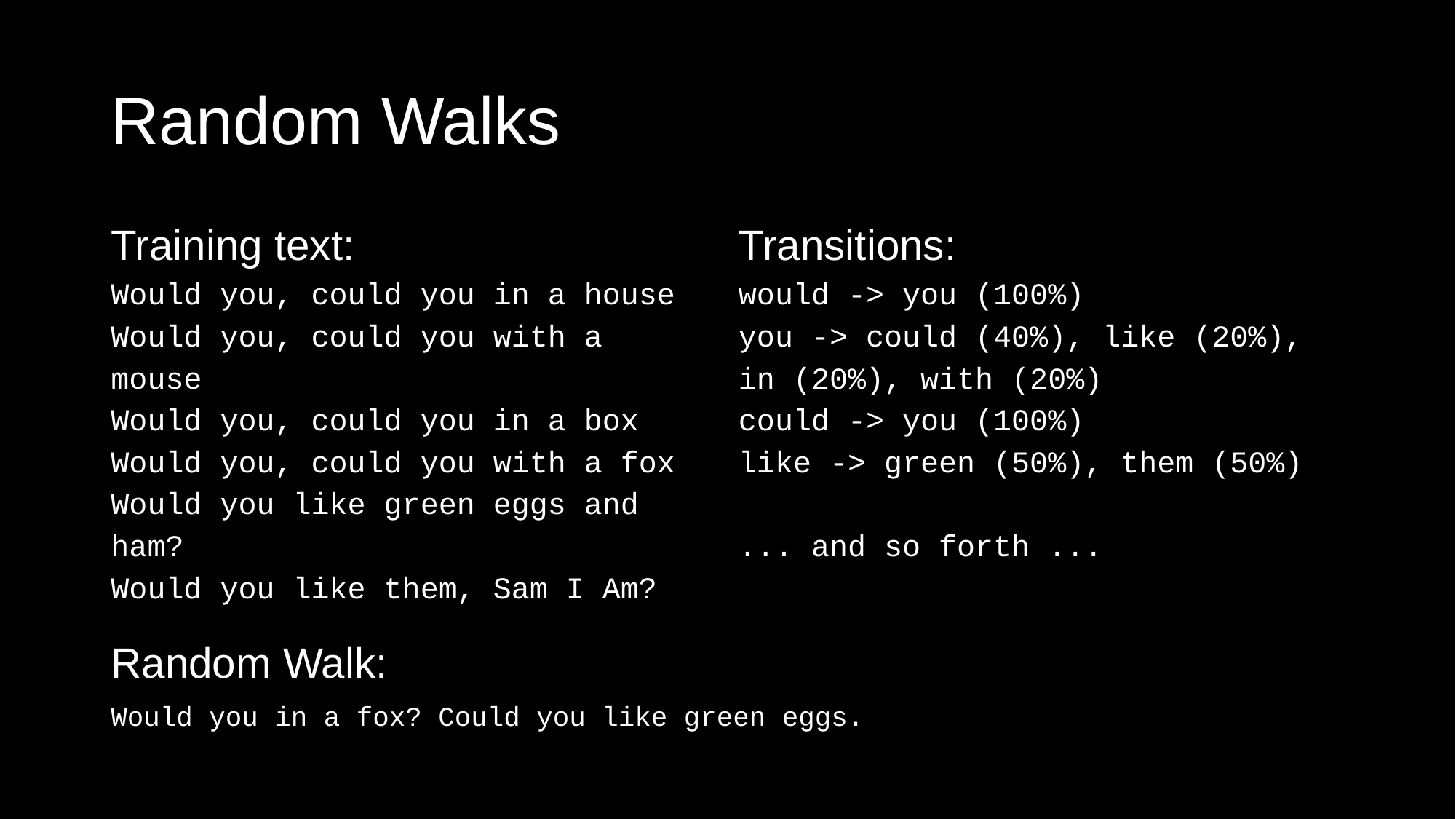

# Random Walks
Training text:
Would you, could you in a house
Would you, could you with a mouse
Would you, could you in a box
Would you, could you with a fox
Would you like green eggs and ham?
Would you like them, Sam I Am?
Transitions:
would -> you (100%)
you -> could (40%), like (20%), in (20%), with (20%)
could -> you (100%)
like -> green (50%), them (50%)

... and so forth ...

Random Walk:
Would you in a fox? Could you like green eggs.